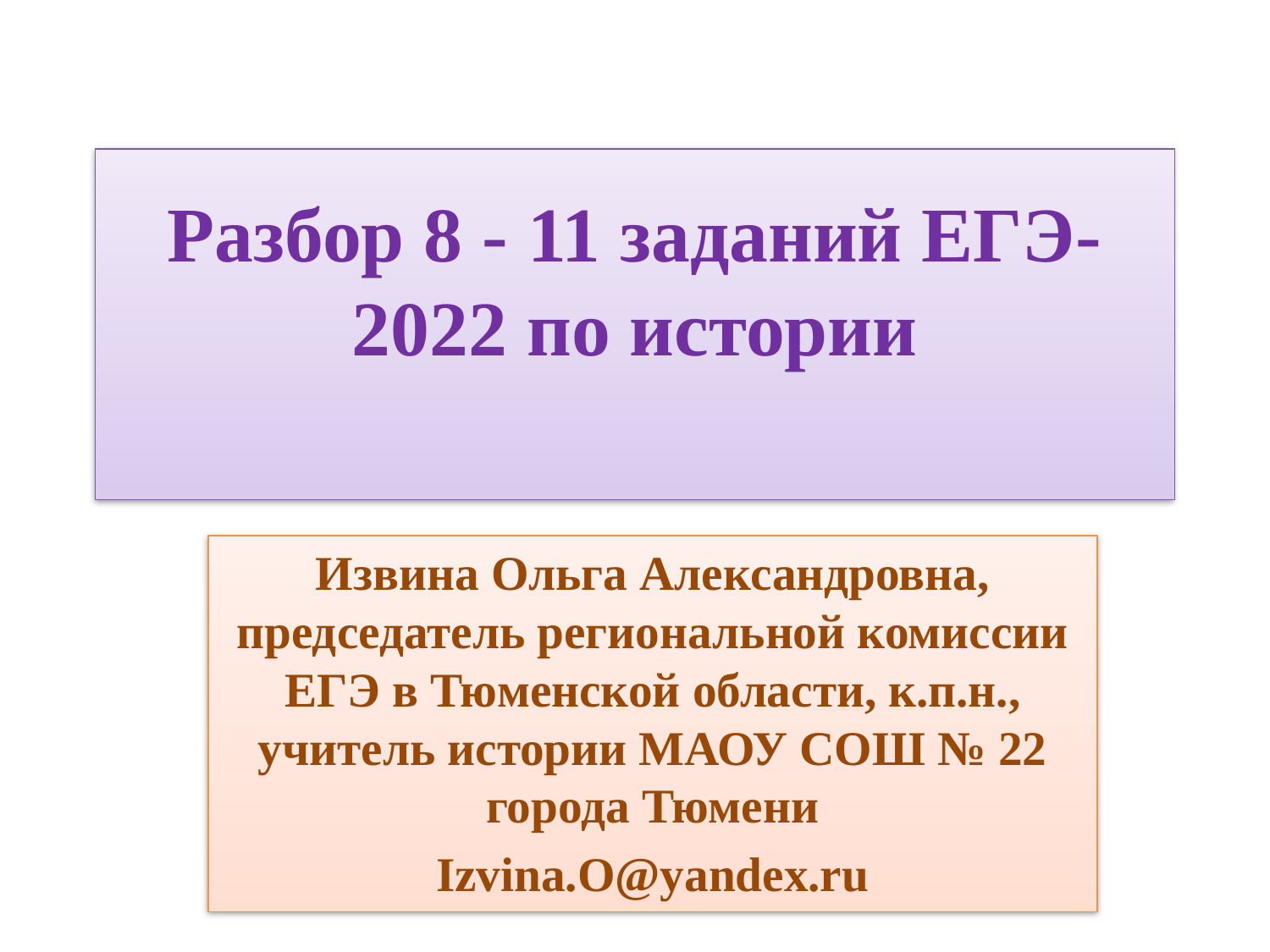

# Разбор 8 - 11 заданий ЕГЭ-2022 по истории
Извина Ольга Александровна, председатель региональной комиссии ЕГЭ в Тюменской области, к.п.н., учитель истории МАОУ СОШ № 22 города Тюмени
Izvina.O@yandex.ru